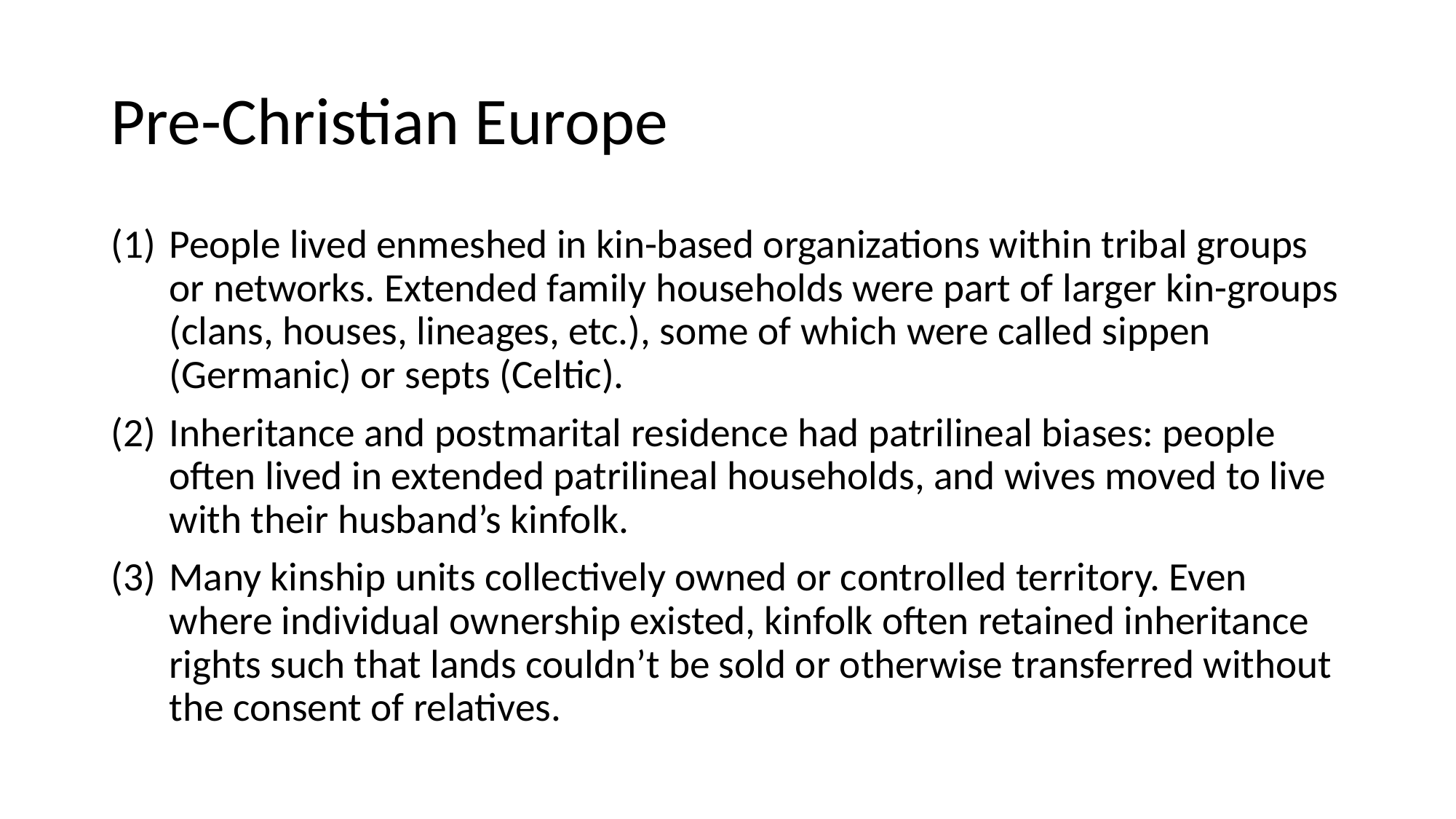

# Pre-Christian Europe
People lived enmeshed in kin-based organizations within tribal groups or networks. Extended family households were part of larger kin-groups (clans, houses, lineages, etc.), some of which were called sippen (Germanic) or septs (Celtic).
Inheritance and postmarital residence had patrilineal biases: people often lived in extended patrilineal households, and wives moved to live with their husband’s kinfolk.
Many kinship units collectively owned or controlled territory. Even where individual ownership existed, kinfolk often retained inheritance rights such that lands couldn’t be sold or otherwise transferred without the consent of relatives.